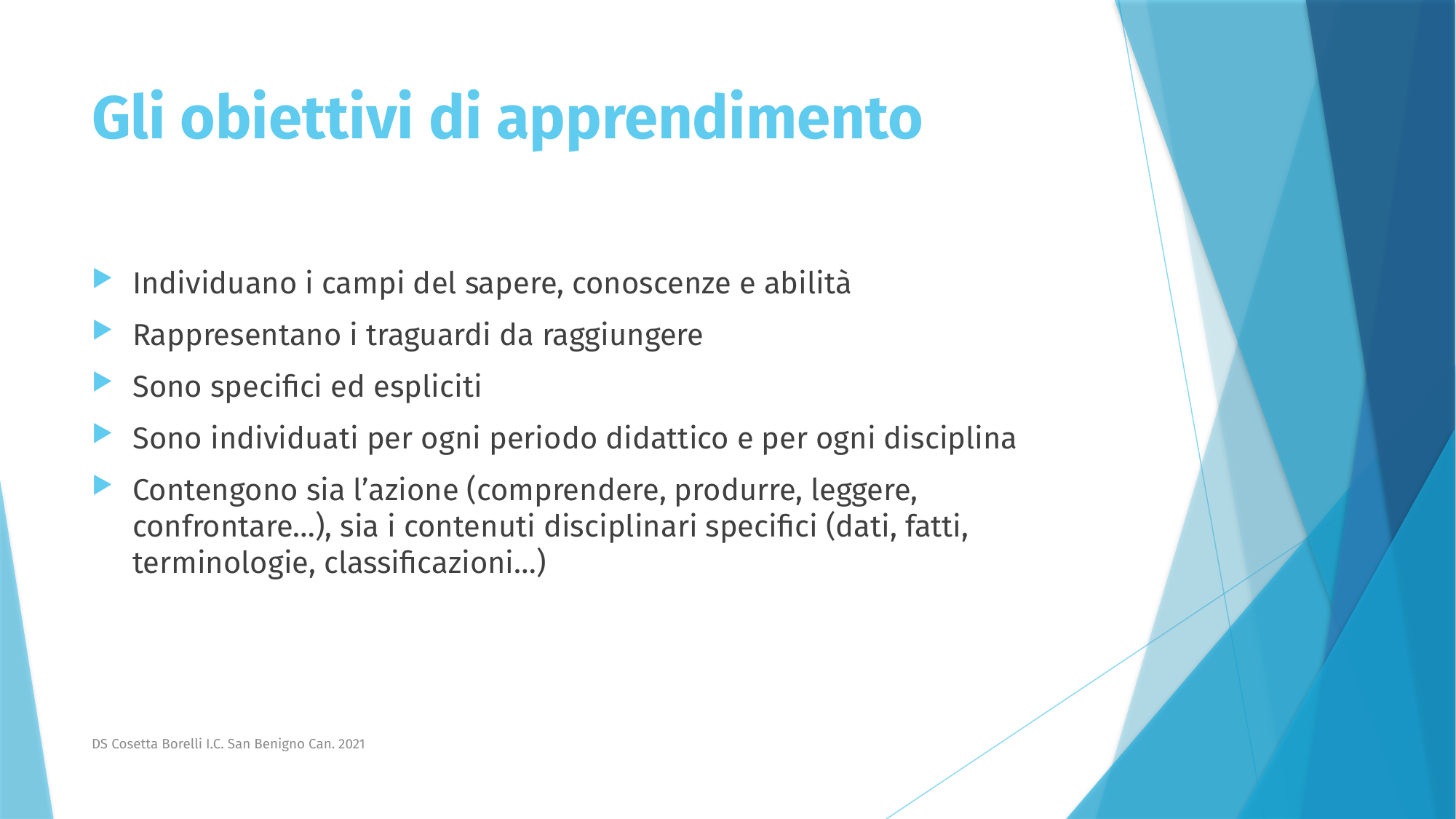

# Gli obiettivi di apprendimento
Individuano i campi del sapere, conoscenze e abilità
Rappresentano i traguardi da raggiungere
Sono specifici ed espliciti
Sono individuati per ogni periodo didattico e per ogni disciplina
Contengono sia l’azione (comprendere, produrre, leggere, confrontare…), sia i contenuti disciplinari specifici (dati, fatti, terminologie, classificazioni…)

DS Cosetta Borelli I.C. San Benigno Can. 2021